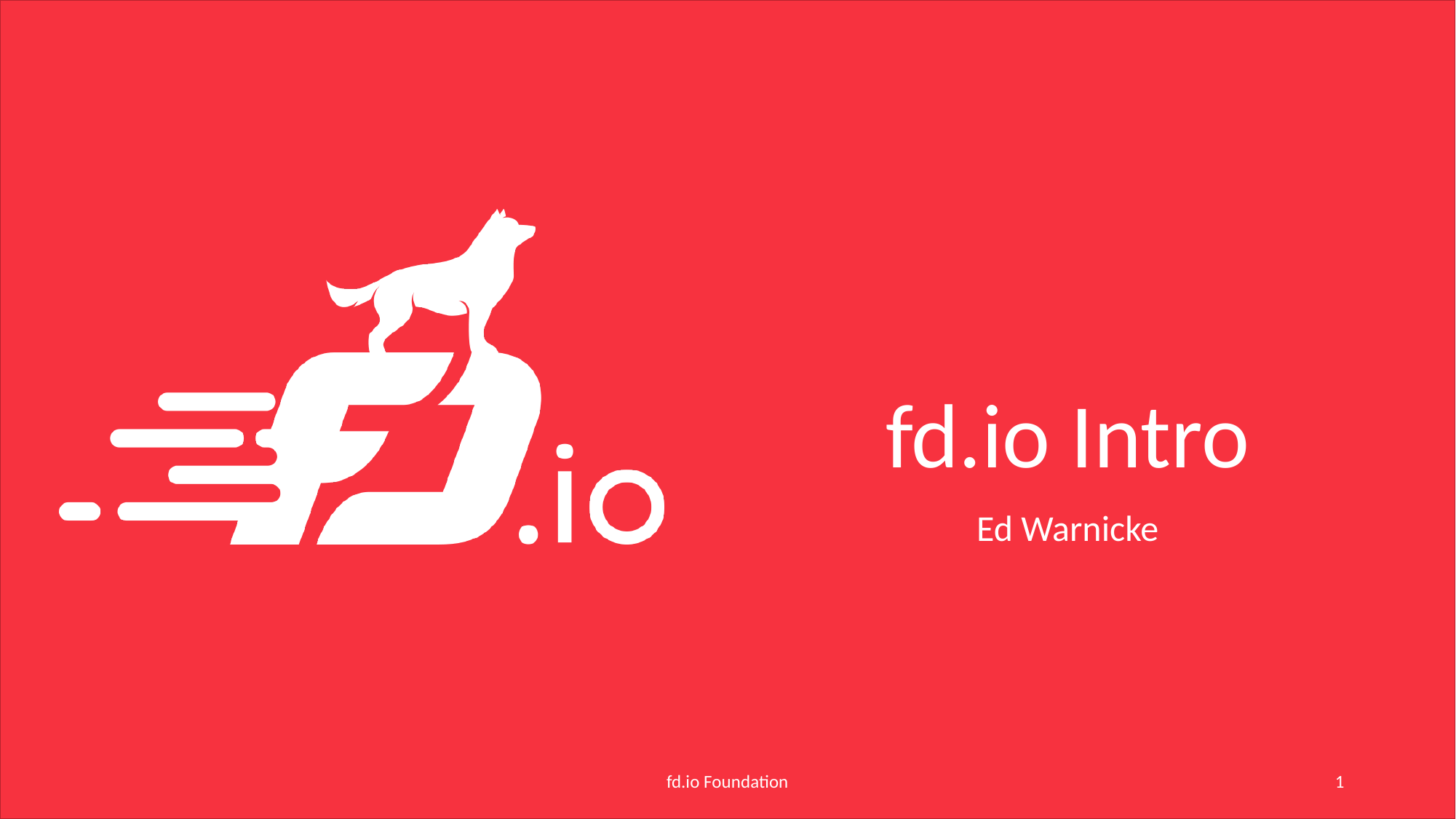

# fd.io Intro
Ed Warnicke
fd.io Foundation
1